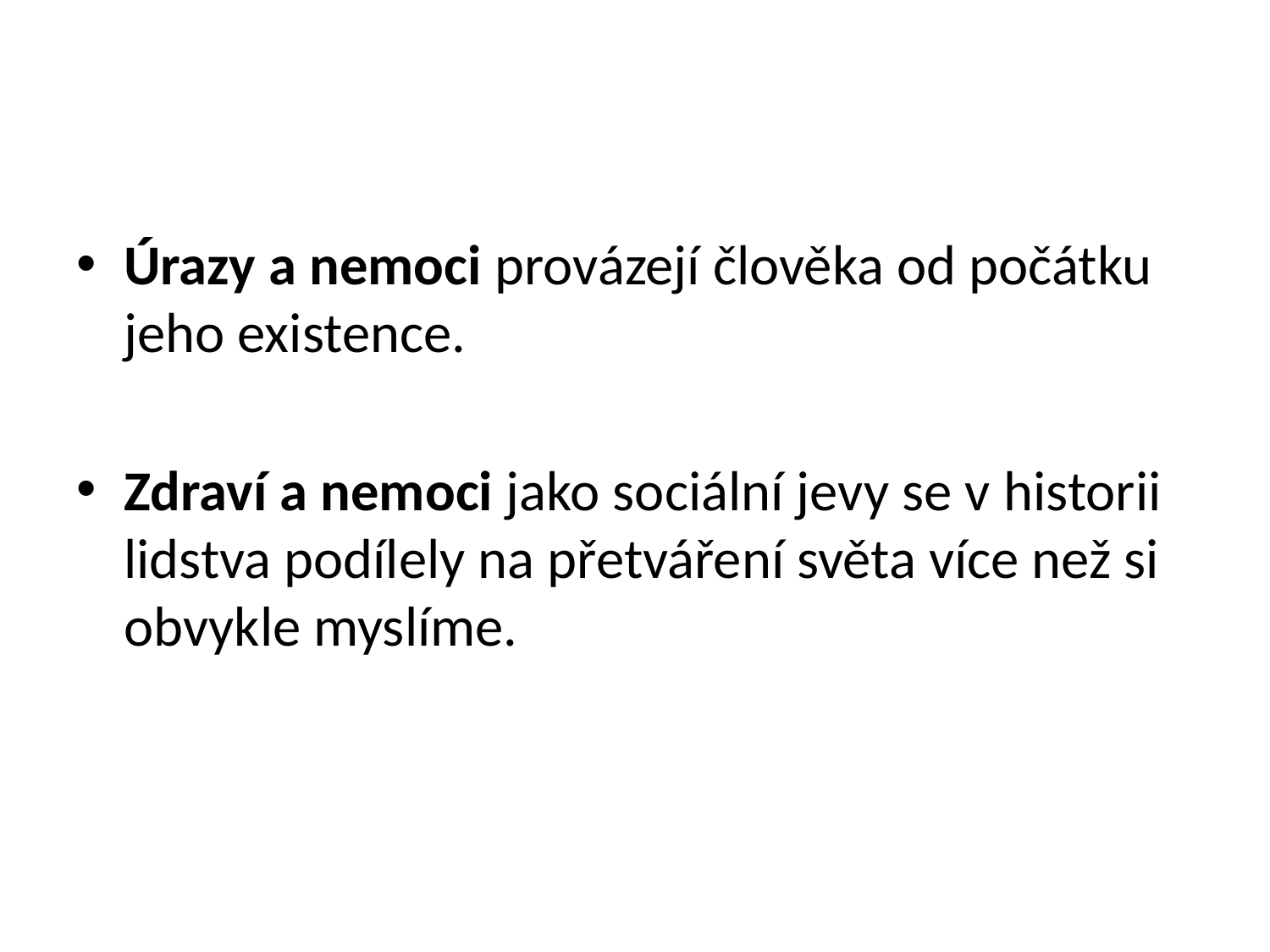

Úrazy a nemoci provázejí člověka od počátku jeho existence.

Zdraví a nemoci jako sociální jevy se v historii lidstva podílely na přetváření světa více než si obvykle myslíme.